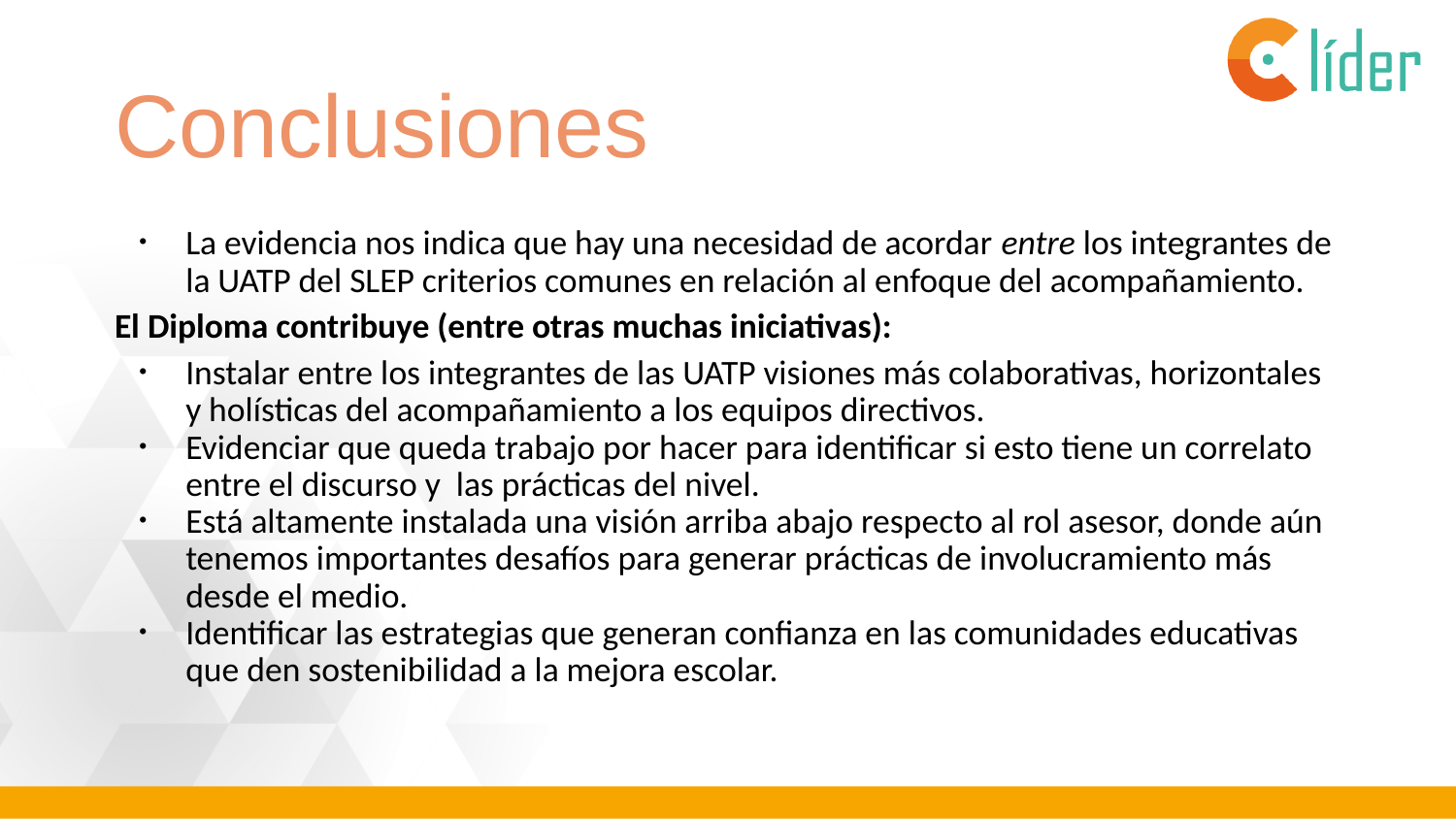

# Conclusiones
La evidencia nos indica que hay una necesidad de acordar entre los integrantes de la UATP del SLEP criterios comunes en relación al enfoque del acompañamiento.
El Diploma contribuye (entre otras muchas iniciativas):
Instalar entre los integrantes de las UATP visiones más colaborativas, horizontales y holísticas del acompañamiento a los equipos directivos.
Evidenciar que queda trabajo por hacer para identificar si esto tiene un correlato entre el discurso y  las prácticas del nivel.
Está altamente instalada una visión arriba abajo respecto al rol asesor, donde aún tenemos importantes desafíos para generar prácticas de involucramiento más desde el medio.
Identificar las estrategias que generan confianza en las comunidades educativas que den sostenibilidad a la mejora escolar.